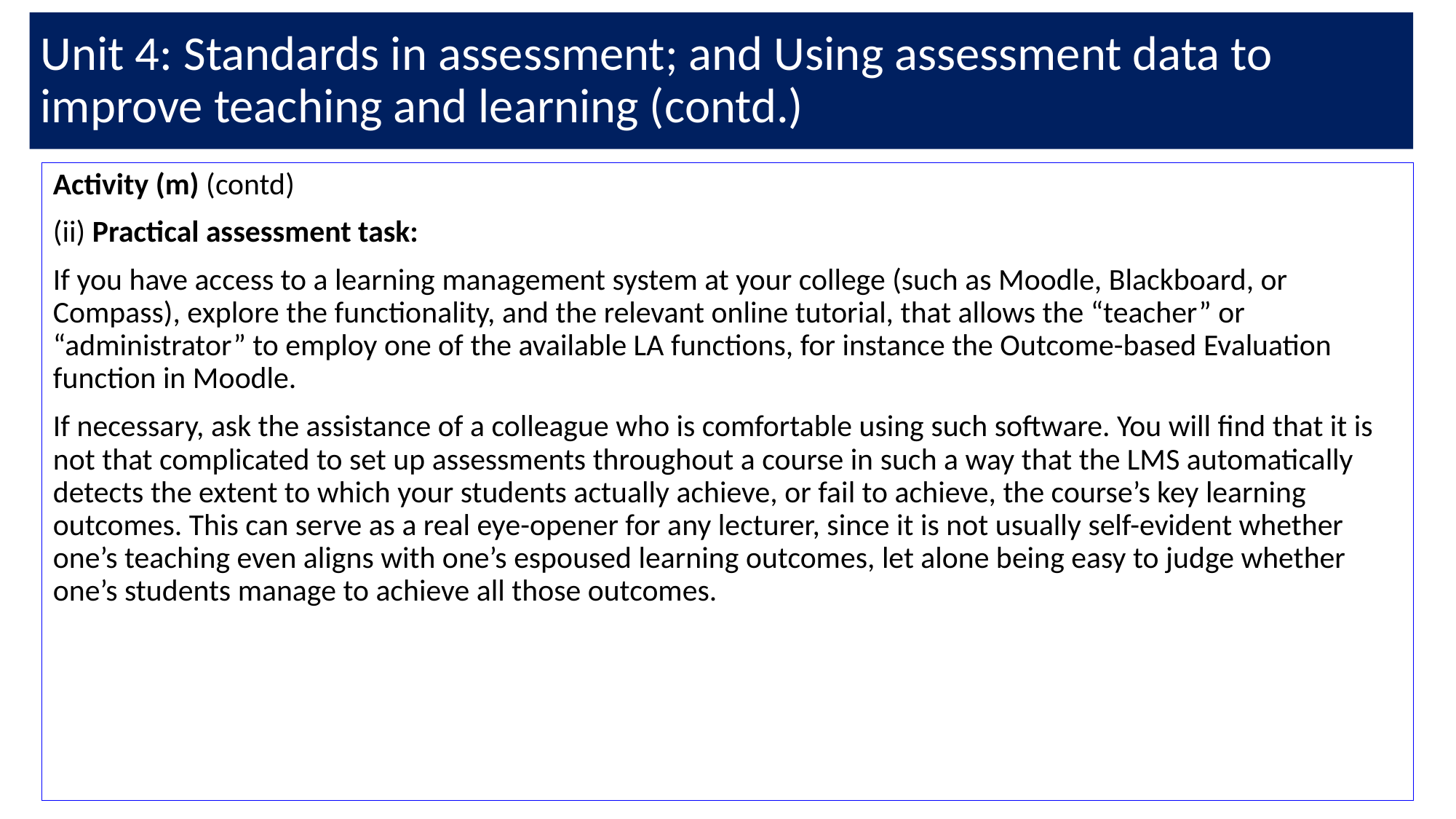

# Unit 4: Standards in assessment; and Using assessment data to improve teaching and learning (contd.)
Activity (m) (contd)
(ii) Practical assessment task:
If you have access to a learning management system at your college (such as Moodle, Blackboard, or Compass), explore the functionality, and the relevant online tutorial, that allows the “teacher” or “administrator” to employ one of the available LA functions, for instance the Outcome-based Evaluation function in Moodle.
If necessary, ask the assistance of a colleague who is comfortable using such software. You will find that it is not that complicated to set up assessments throughout a course in such a way that the LMS automatically detects the extent to which your students actually achieve, or fail to achieve, the course’s key learning outcomes. This can serve as a real eye-opener for any lecturer, since it is not usually self-evident whether one’s teaching even aligns with one’s espoused learning outcomes, let alone being easy to judge whether one’s students manage to achieve all those outcomes.